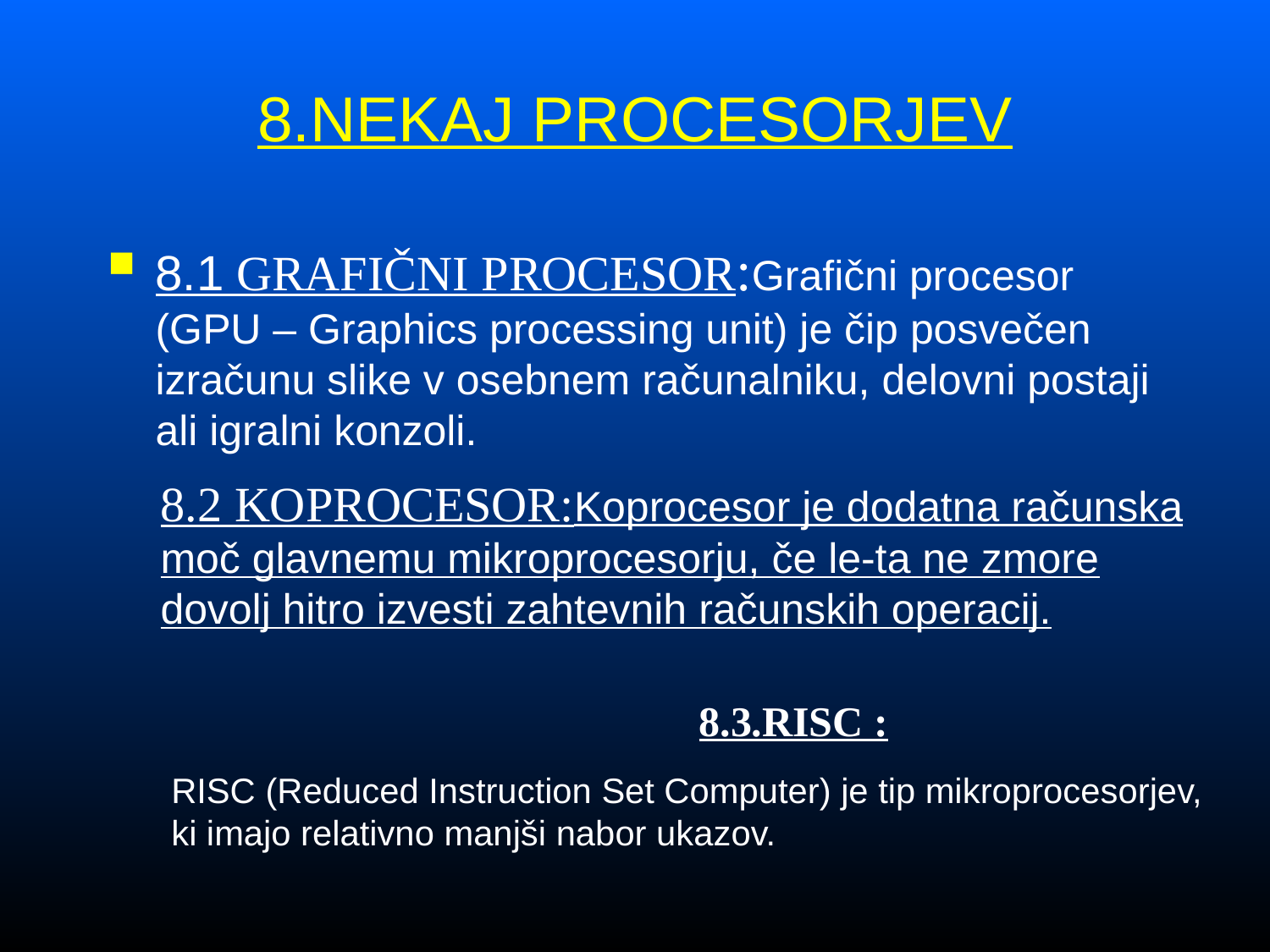

8.NEKAJ PROCESORJEV
8.1 GRAFIČNI PROCESOR:Grafični procesor (GPU – Graphics processing unit) je čip posvečen izračunu slike v osebnem računalniku, delovni postaji ali igralni konzoli.

8.2 KOPROCESOR:Koprocesor je dodatna računska moč glavnemu mikroprocesorju, če le-ta ne zmore dovolj hitro izvesti zahtevnih računskih operacij.

8.3.RISC :
RISC (Reduced Instruction Set Computer) je tip mikroprocesorjev, ki imajo relativno manjši nabor ukazov.